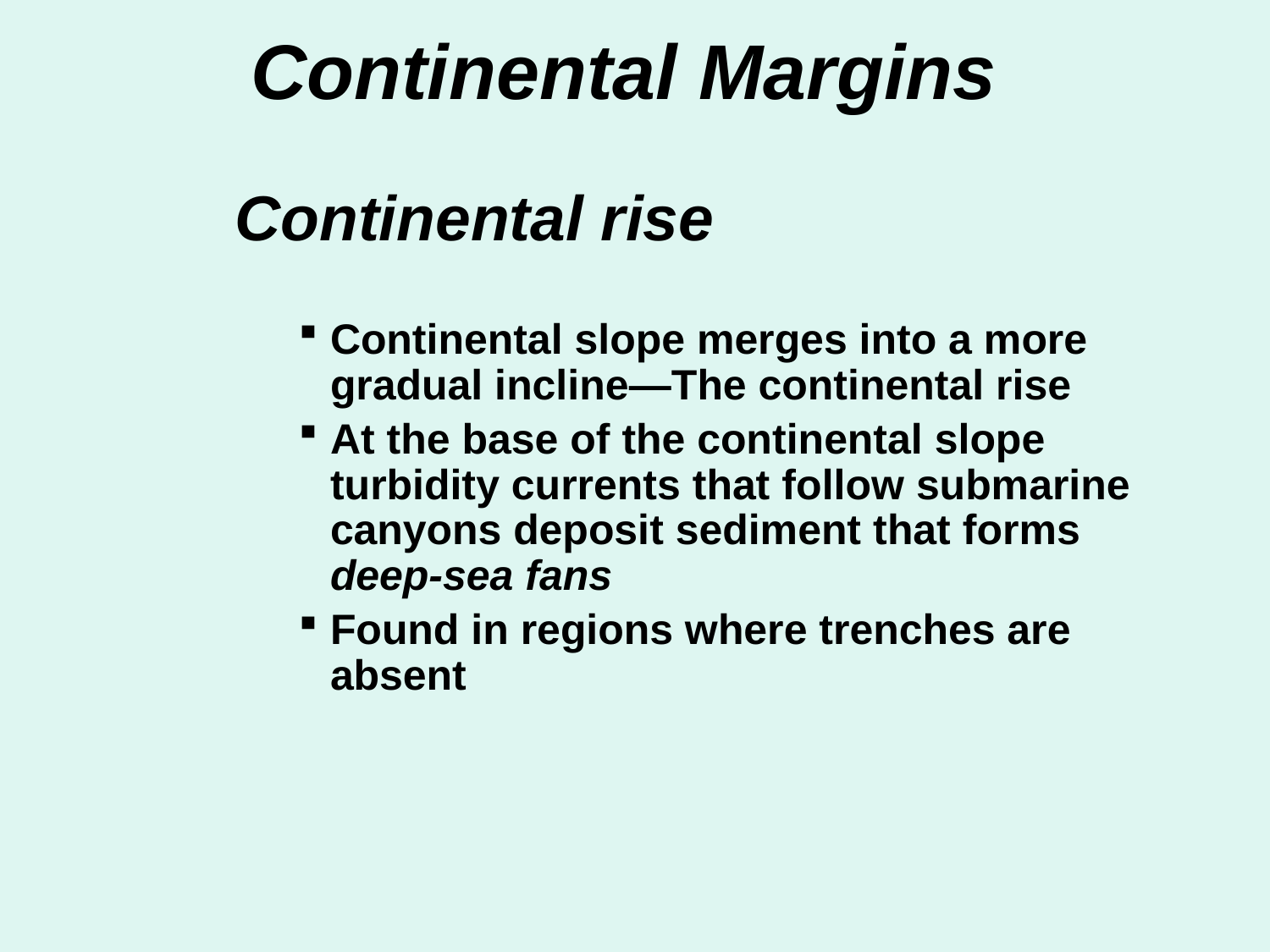

# Continental Margins
Continental rise

Continental slope merges into a more gradual incline—The continental rise
At the base of the continental slope turbidity currents that follow submarine canyons deposit sediment that forms deep-sea fans
Found in regions where trenches are absent